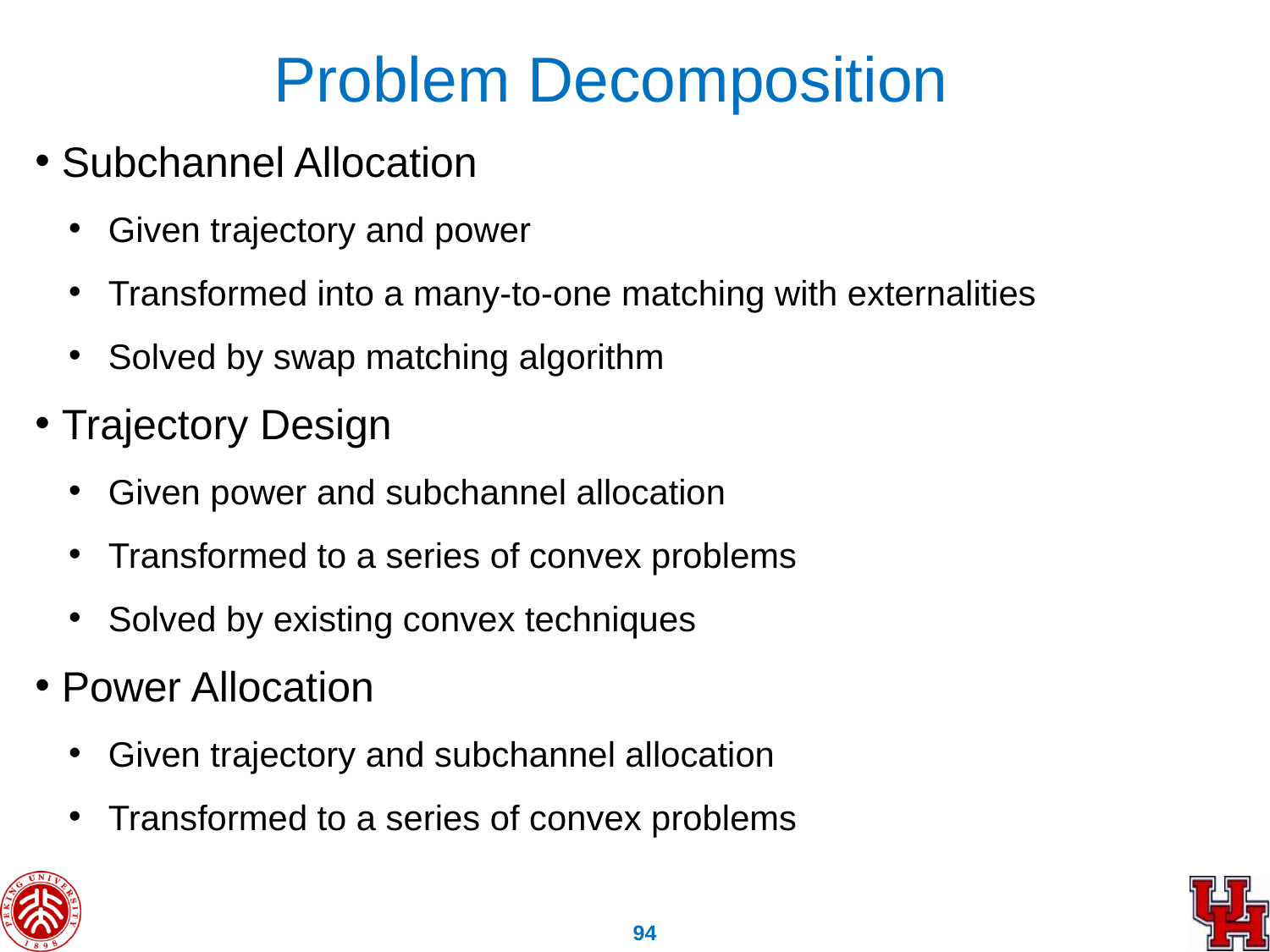

Problem Decomposition
 Subchannel Allocation
 Given trajectory and power
 Transformed into a many-to-one matching with externalities
 Solved by swap matching algorithm
 Trajectory Design
 Given power and subchannel allocation
 Transformed to a series of convex problems
 Solved by existing convex techniques
 Power Allocation
 Given trajectory and subchannel allocation
 Transformed to a series of convex problems
94